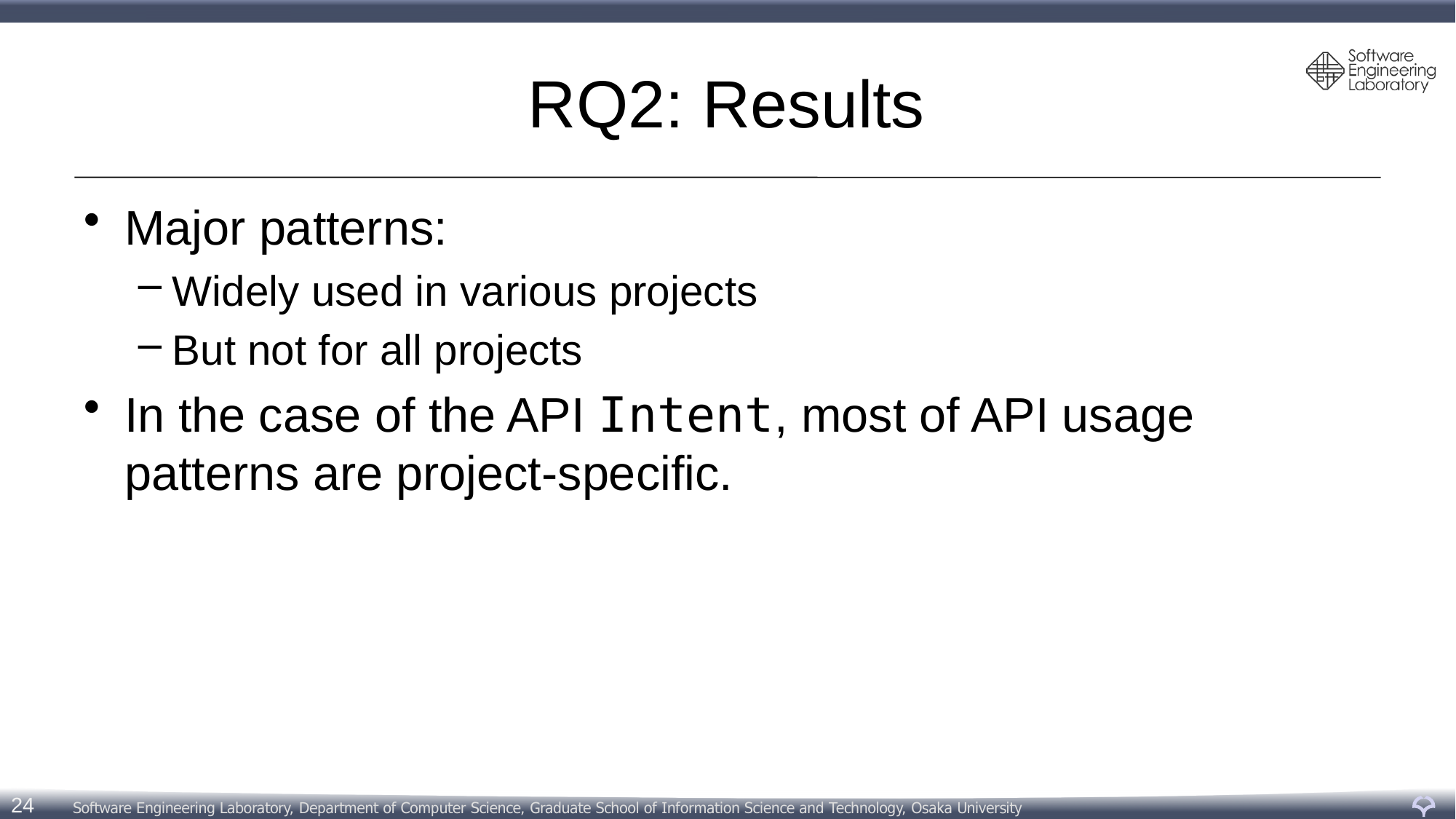

# RQ2: Results
Major patterns:
Widely used in various projects
But not for all projects
In the case of the API Intent, most of API usage patterns are project-specific.
24